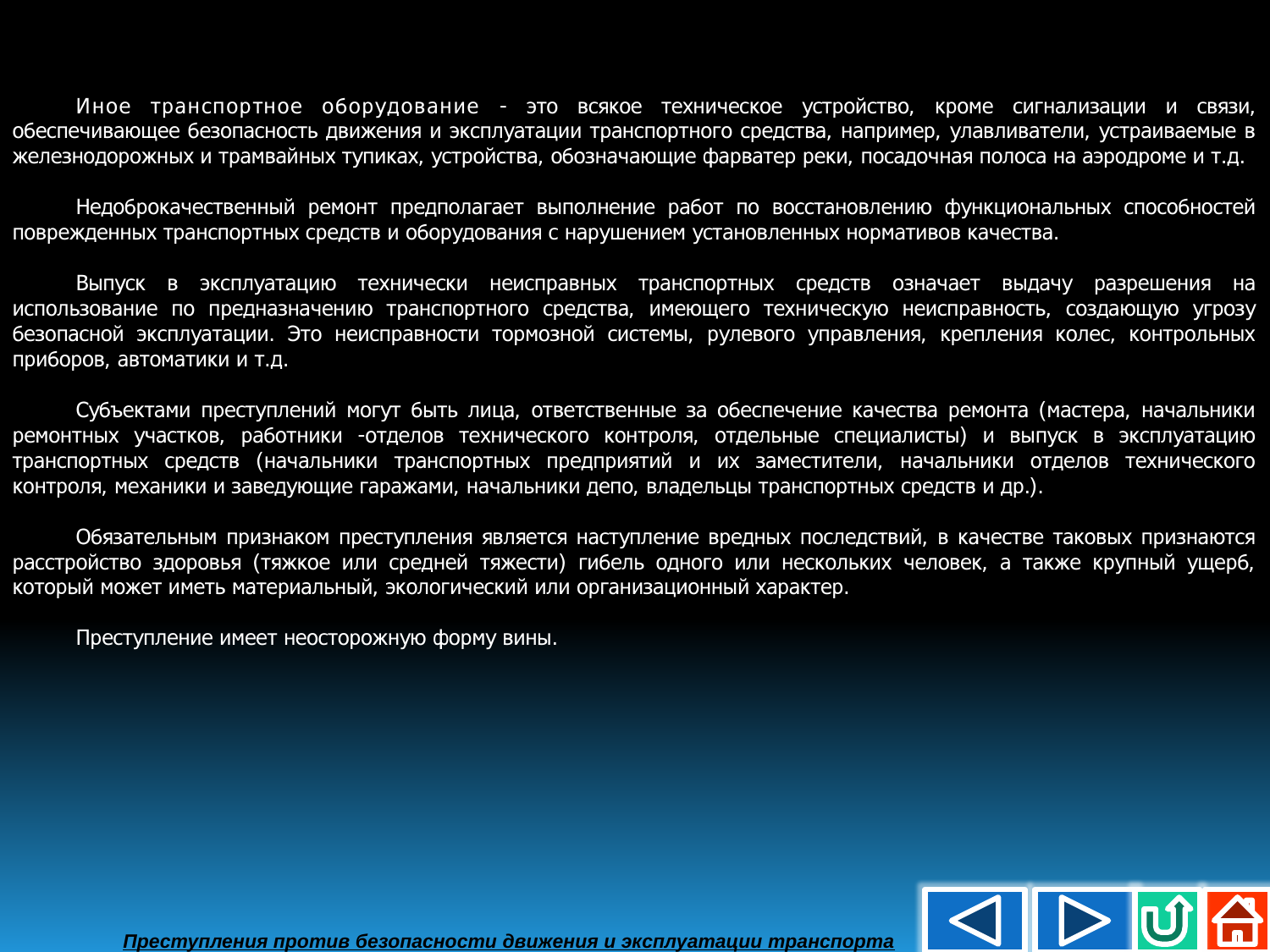

Иное транспортное оборудование - это всякое техническое устройство, кроме сигнализации и связи, обеспечивающее безопасность движения и эксплуатации транспортного средства, например, улавливатели, устраиваемые в железнодорожных и трамвайных тупиках, устройства, обозначающие фарватер реки, посадочная полоса на аэродроме и т.д.

Недоброкачественный ремонт предполагает выполнение работ по восстановлению функциональных способностей поврежденных транспортных средств и оборудования с нарушением установленных нормативов качества.

Выпуск в эксплуатацию технически неисправных транспортных средств означает выдачу разрешения на использование по предназначению транспортного средства, имеющего техническую неисправность, создающую угрозу безопасной эксплуатации. Это неисправности тормозной системы, рулевого управления, крепления колес, контрольных приборов, автоматики и т.д.

Субъектами преступлений могут быть лица, ответственные за обеспечение качества ремонта (мастера, начальники ремонтных участков, работники -отделов технического контроля, отдельные специалисты) и выпуск в эксплуатацию транспортных средств (начальники транспортных предприятий и их заместители, начальники отделов технического контроля, механики и заведующие гаражами, начальники депо, владельцы транспортных средств и др.).

Обязательным признаком преступления является наступление вредных последствий, в качестве таковых признаются расстройство здоровья (тяжкое или средней тяжести) гибель одного или нескольких человек, а также крупный ущерб, который может иметь материальный, экологический или организационный характер.

Преступление имеет неосторожную форму вины.

Преступления против безопасности движения и эксплуатации транспорта